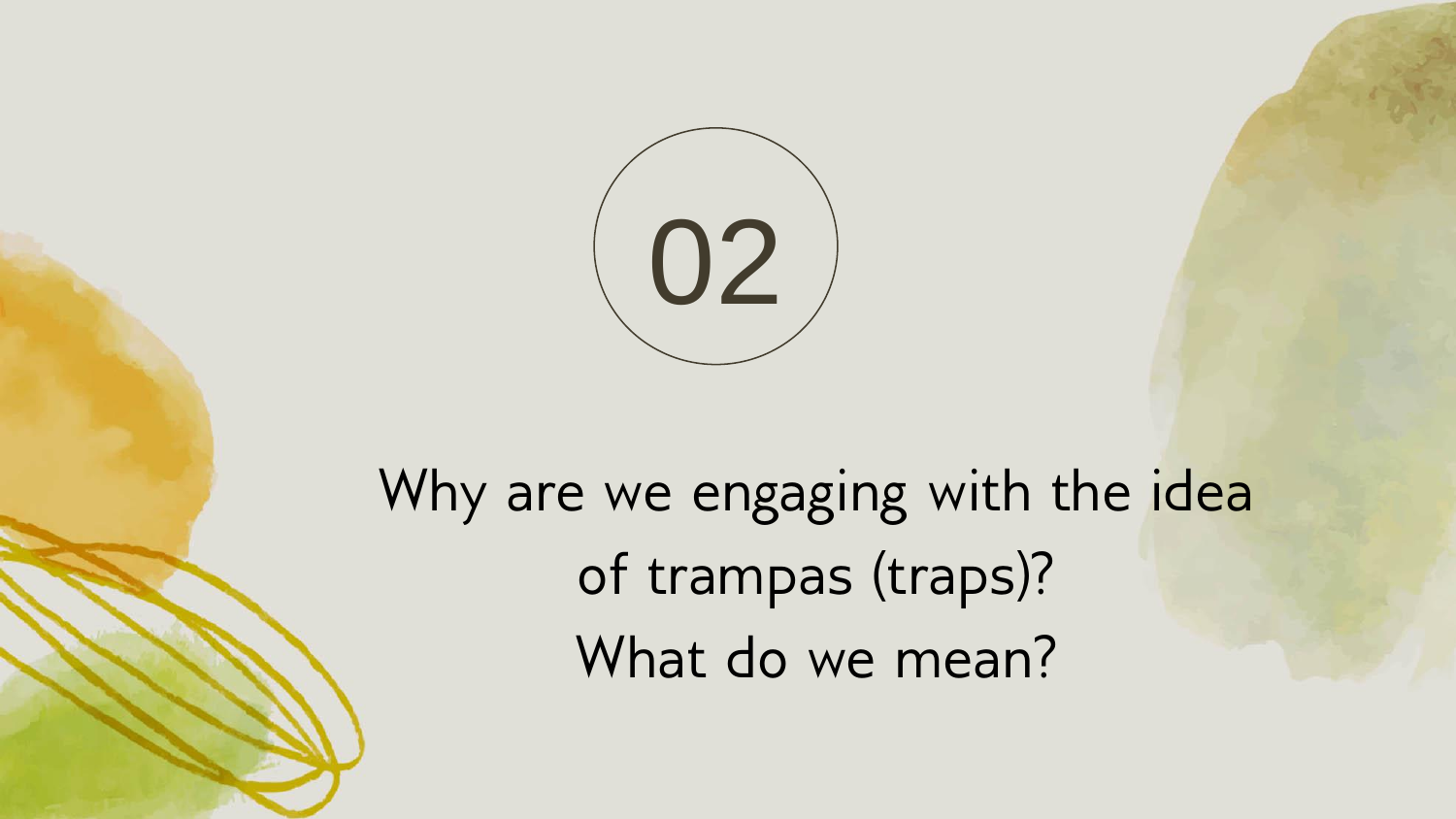

02
# Why are we engaging with the idea of trampas (traps)?
What do we mean?